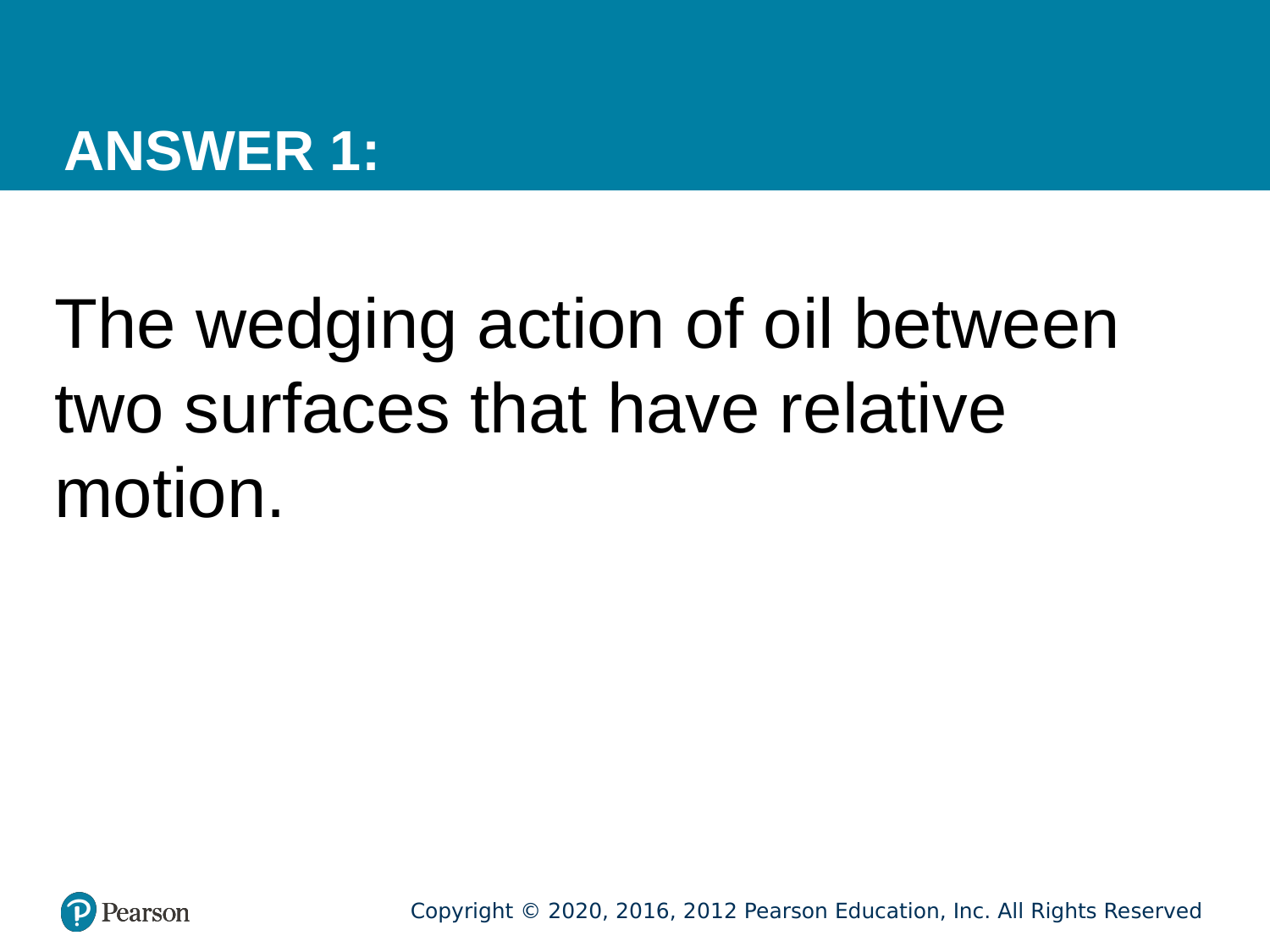

# ANSWER 1:
The wedging action of oil between two surfaces that have relative motion.